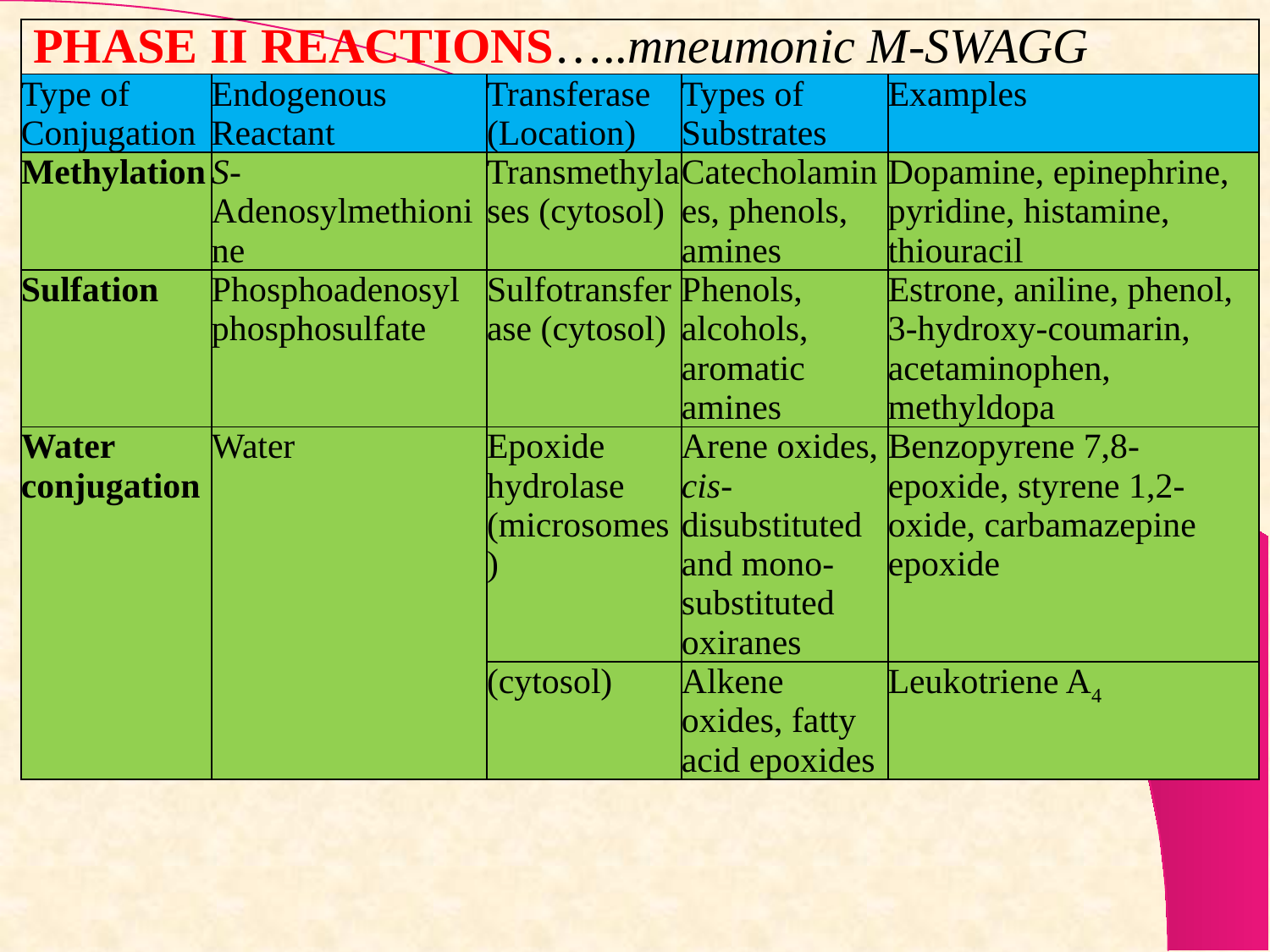

| PHASE II REACTIONS…..mneumonic M-SWAGG |  |  |  |  |
| --- | --- | --- | --- | --- |
| Type of Conjugation | Endogenous Reactant | Transferase (Location) | Types of Substrates | Examples |
| Methylation | S-Adenosylmethionine | Transmethylases (cytosol) | Catecholamines, phenols, amines | Dopamine, epinephrine, pyridine, histamine, thiouracil |
| Sulfation | Phosphoadenosyl phosphosulfate | Sulfotransferase (cytosol) | Phenols, alcohols, aromatic amines | Estrone, aniline, phenol, 3-hydroxy-coumarin, acetaminophen, methyldopa |
| Water conjugation | Water | Epoxide hydrolase (microsomes) | Arene oxides, cis-disubstituted and mono-substituted oxiranes | Benzopyrene 7,8-epoxide, styrene 1,2-oxide, carbamazepine epoxide |
|  |  | (cytosol) | Alkene oxides, fatty acid epoxides | Leukotriene A4 |